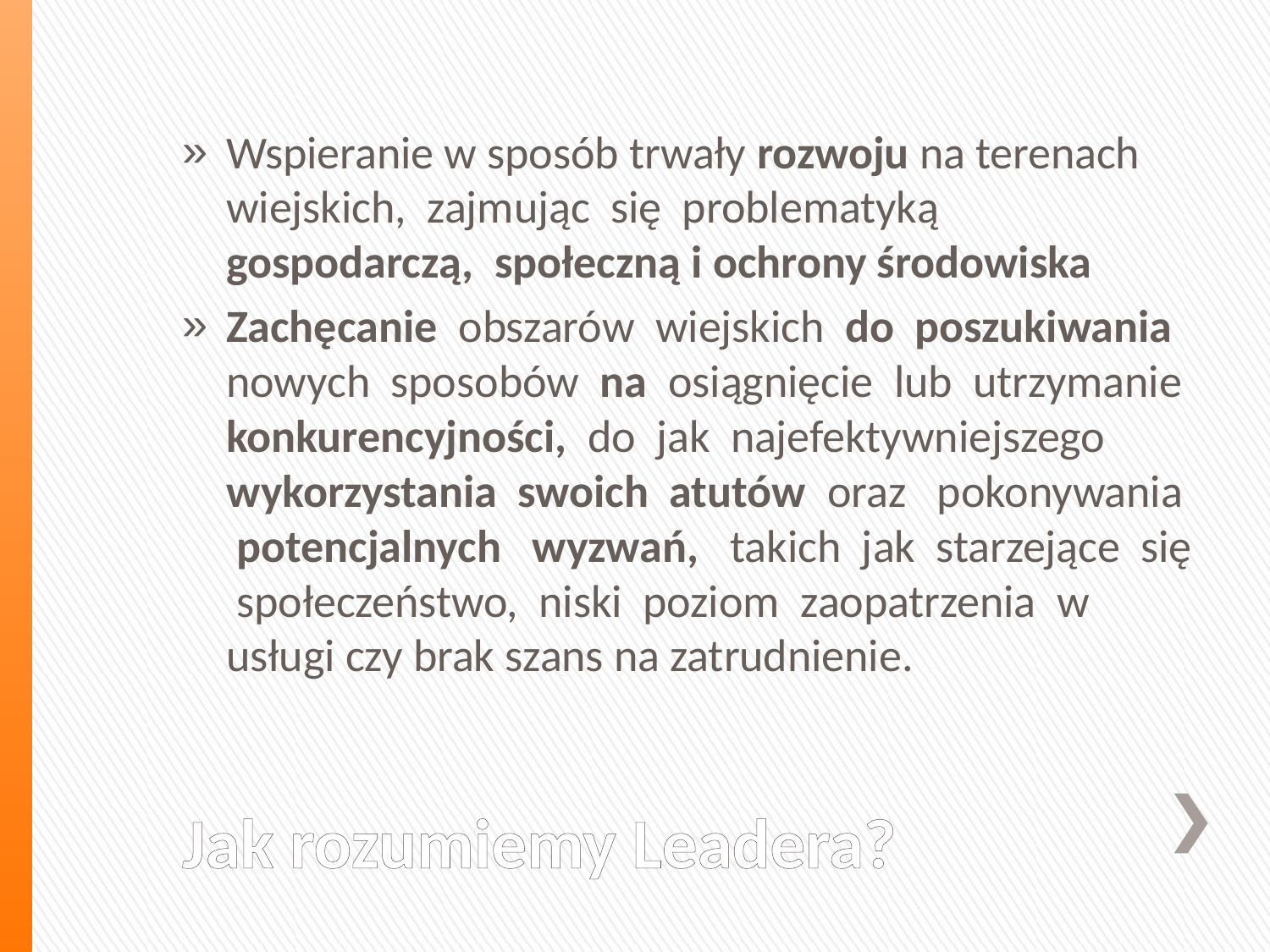

Wspieranie w sposób trwały rozwoju na terenach wiejskich,  zajmując  się  problematyką  gospodarczą,  społeczną i ochrony środowiska
Zachęcanie  obszarów  wiejskich  do  poszukiwania  nowych  sposobów  na  osiągnięcie  lub  utrzymanie  konkurencyjności,  do  jak  najefektywniejszego  wykorzystania  swoich  atutów  oraz   pokonywania   potencjalnych   wyzwań,   takich  jak  starzejące  się  społeczeństwo,  niski  poziom  zaopatrzenia  w usługi czy brak szans na zatrudnienie.

# Jak rozumiemy Leadera?